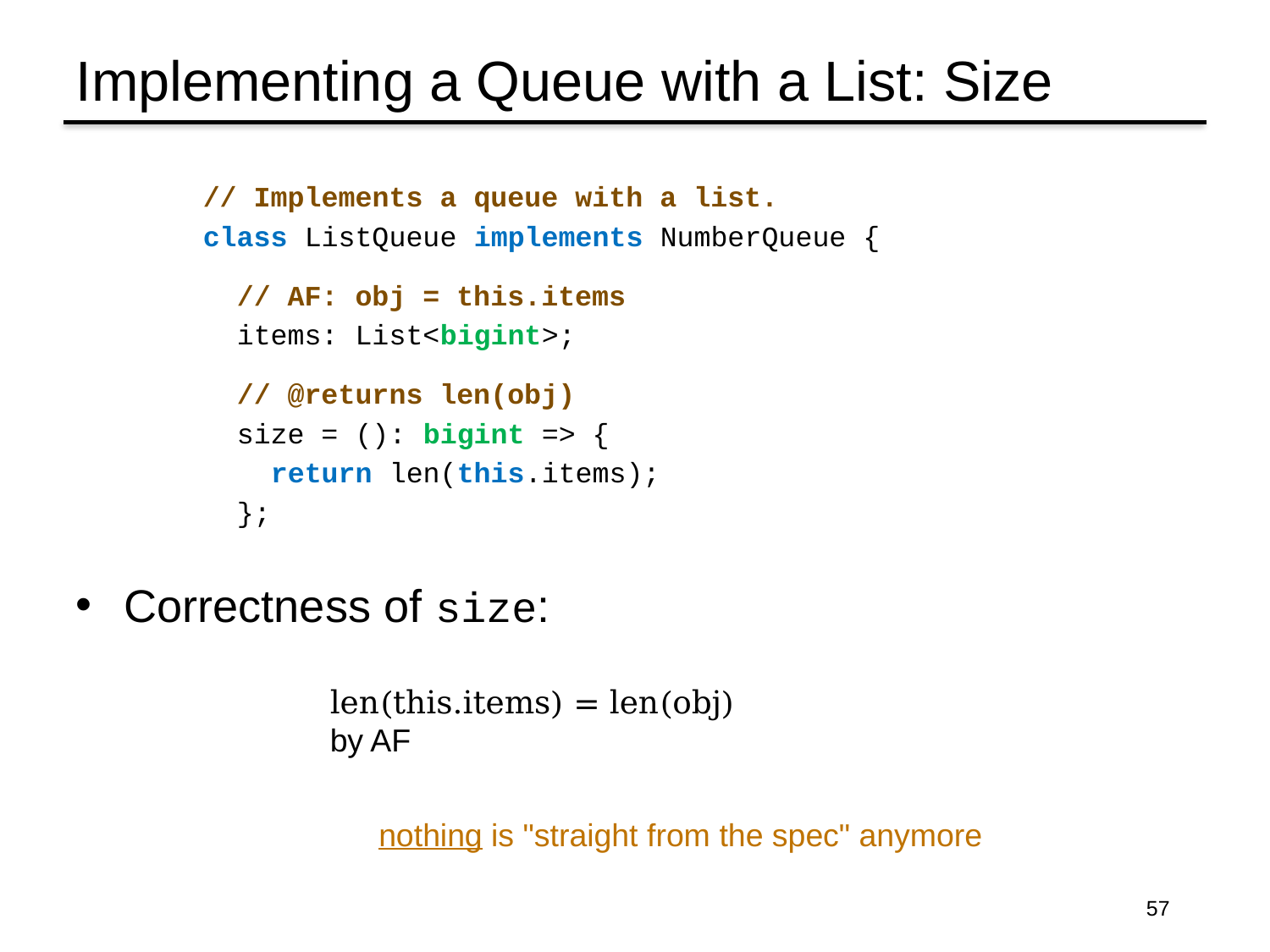

# Implementing a Queue with a List: Size
// Implements a queue with a list.
class ListQueue implements NumberQueue {

  // AF: obj = this.items
  items: List<bigint>;

  // @returns len(obj)
  size = (): bigint => {
    return len(this.items);
  };

Correctness of size:

	len(this.items) = len(obj)				by AF

nothing is "straight from the spec" anymore
57